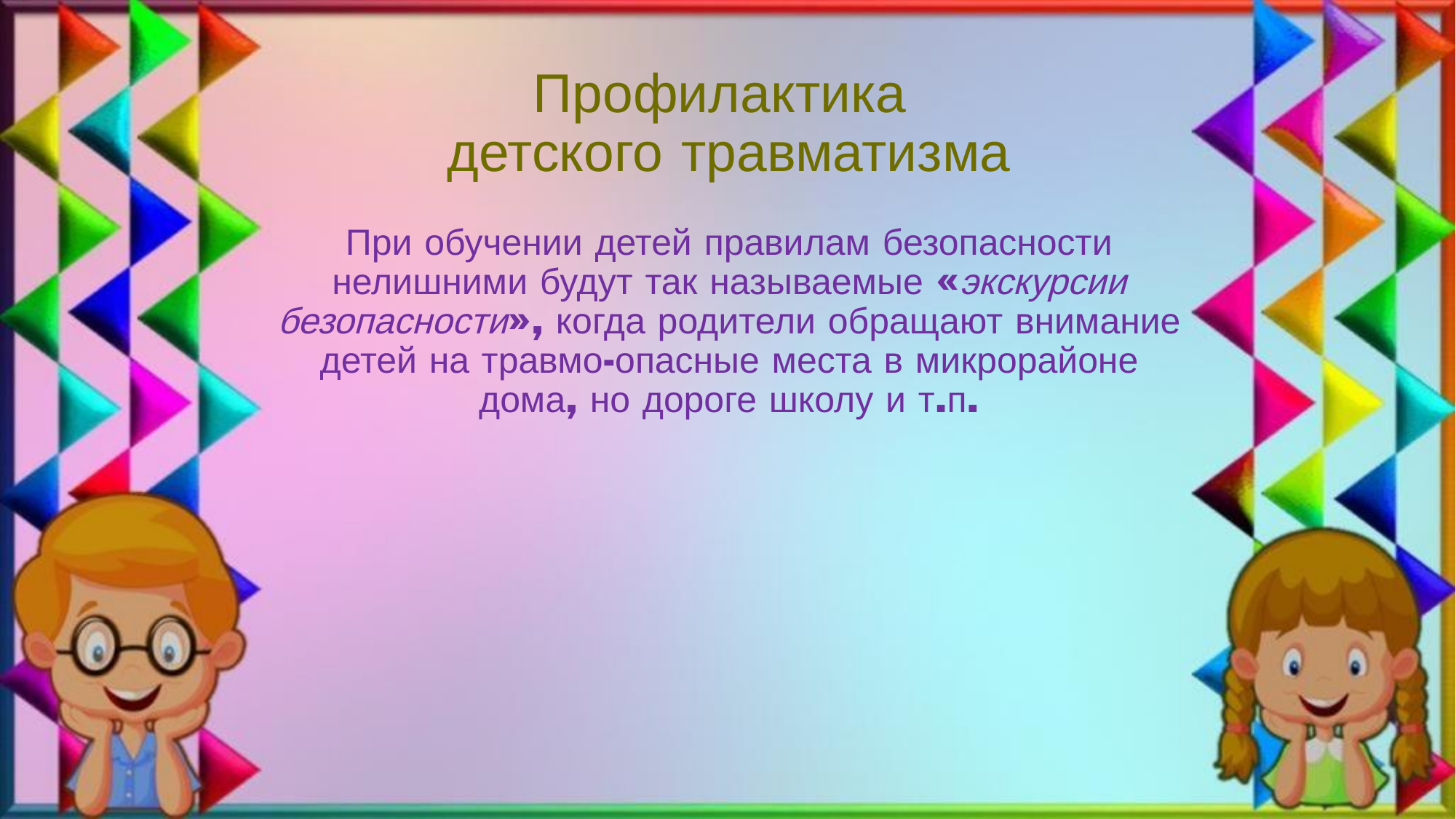

# Профилактика детского травматизма
При обучении детей правилам безопасности нелишними будут так называемые «экскурсии безопасности», когда родители обращают внимание детей на травмо-опасные места в микрорайоне дома, но дороге школу и т.п.